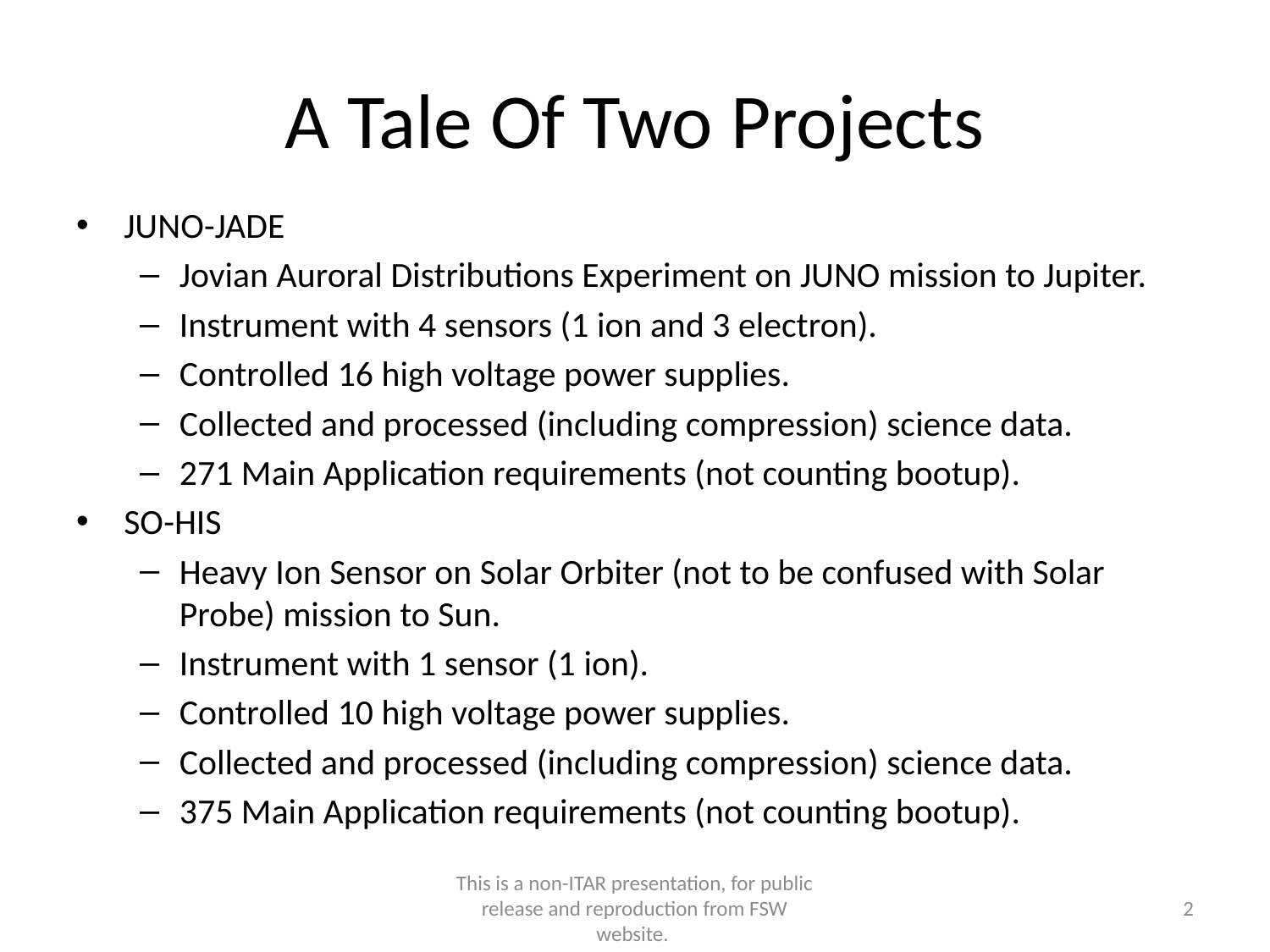

# A Tale Of Two Projects
JUNO-JADE
Jovian Auroral Distributions Experiment on JUNO mission to Jupiter.
Instrument with 4 sensors (1 ion and 3 electron).
Controlled 16 high voltage power supplies.
Collected and processed (including compression) science data.
271 Main Application requirements (not counting bootup).
SO-HIS
Heavy Ion Sensor on Solar Orbiter (not to be confused with Solar Probe) mission to Sun.
Instrument with 1 sensor (1 ion).
Controlled 10 high voltage power supplies.
Collected and processed (including compression) science data.
375 Main Application requirements (not counting bootup).

This is a non-ITAR presentation, for public release and reproduction from FSW website.
2